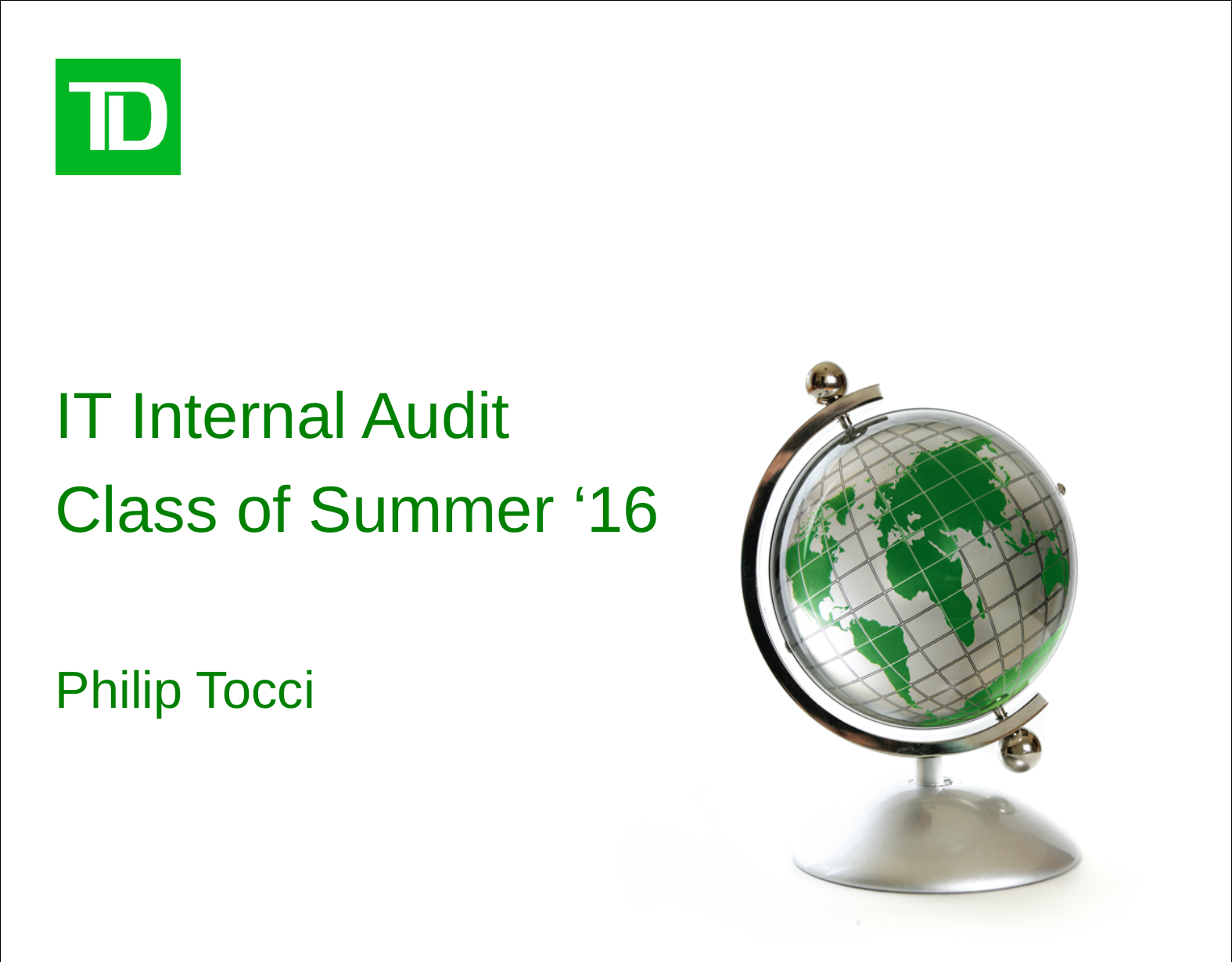

#

IT Internal Audit
Class of Summer ‘16

Philip Tocci